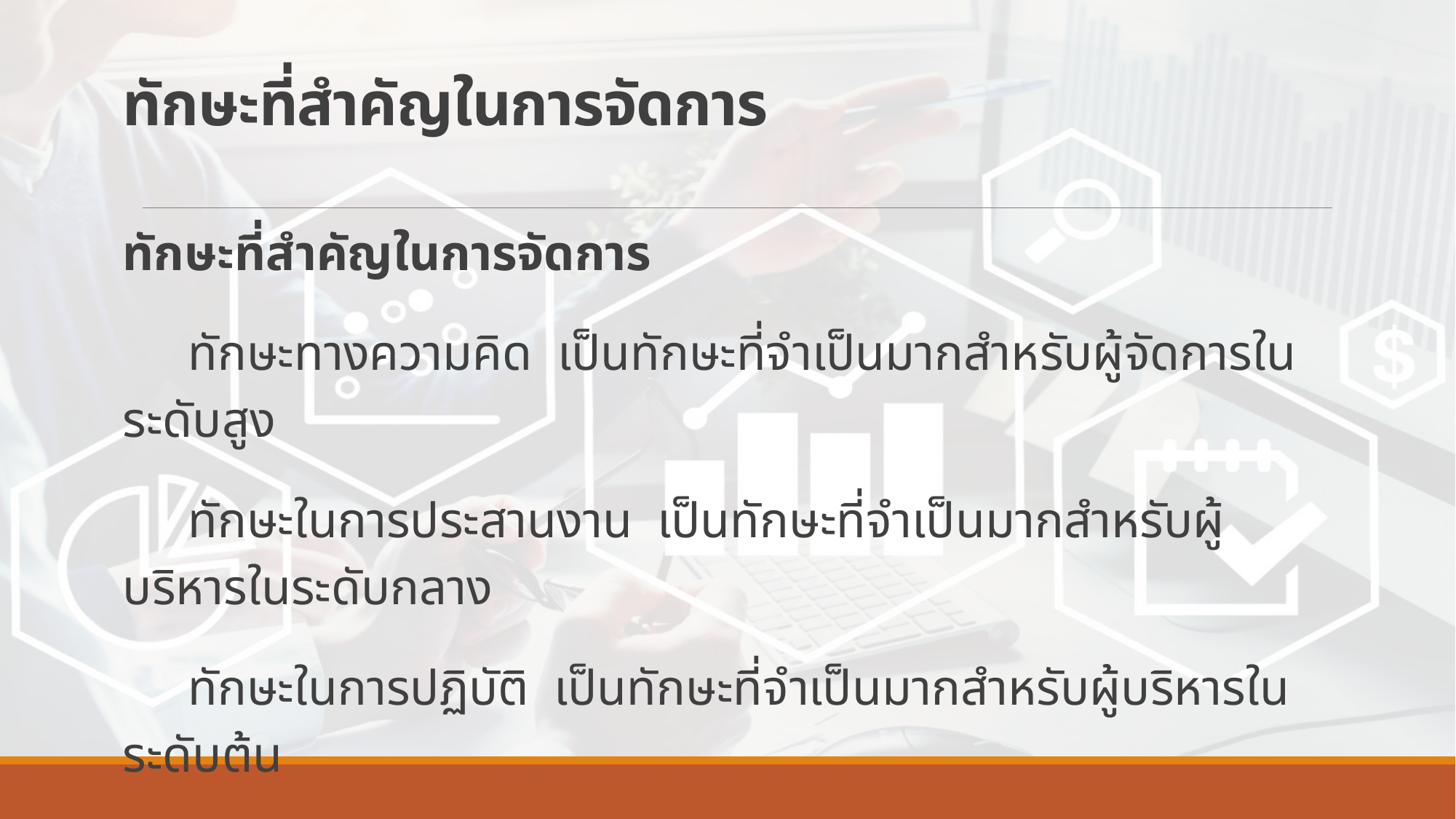

# ทักษะที่สำคัญในการจัดการ
ทักษะที่สำคัญในการจัดการ
ทักษะทางความคิด  เป็นทักษะที่จำเป็นมากสำหรับผู้จัดการในระดับสูง
ทักษะในการประสานงาน  เป็นทักษะที่จำเป็นมากสำหรับผู้บริหารในระดับกลาง
ทักษะในการปฏิบัติ  เป็นทักษะที่จำเป็นมากสำหรับผู้บริหารในระดับต้น